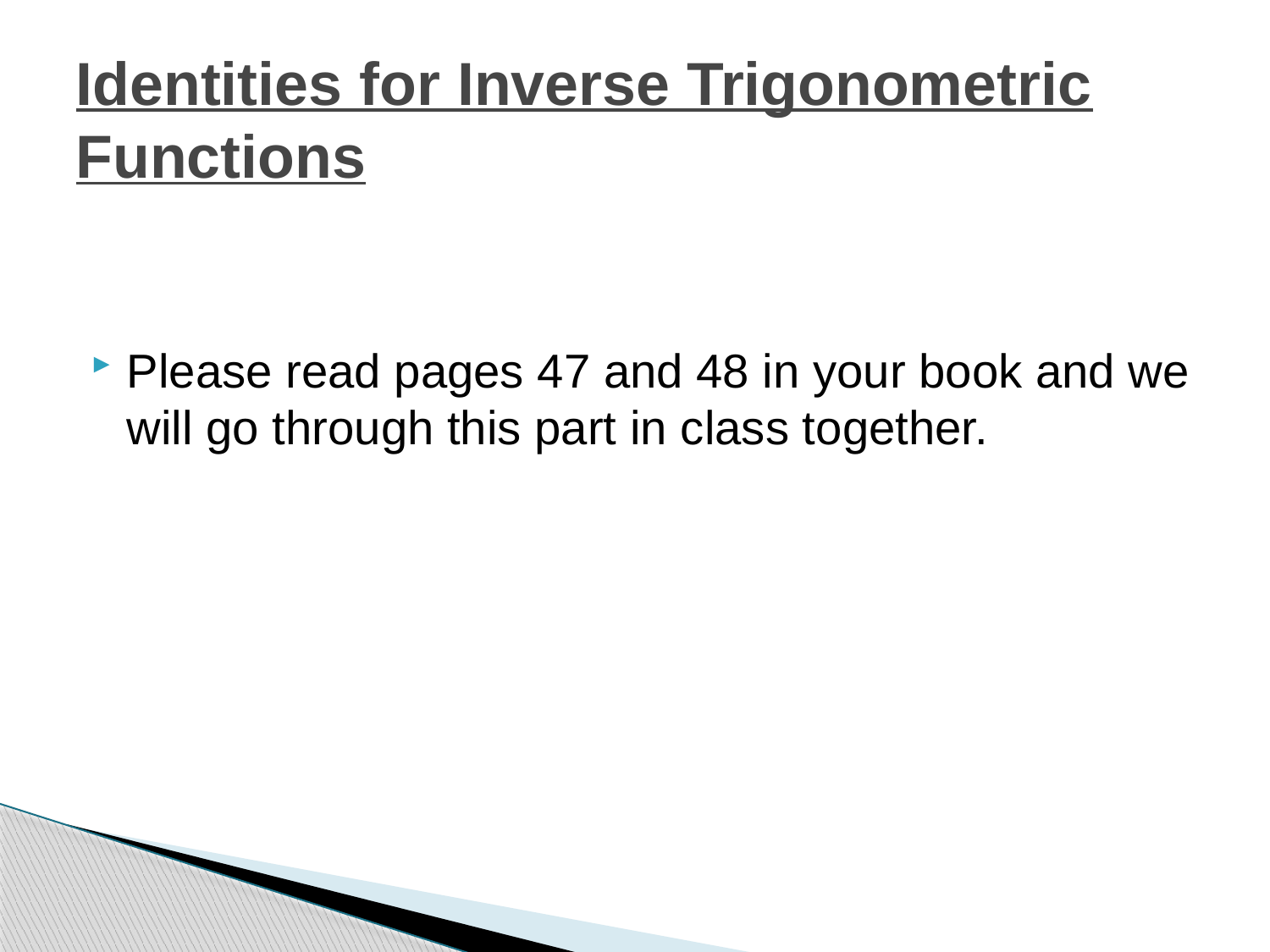

# Identities for Inverse Trigonometric Functions

Please read pages 47 and 48 in your book and we will go through this part in class together.